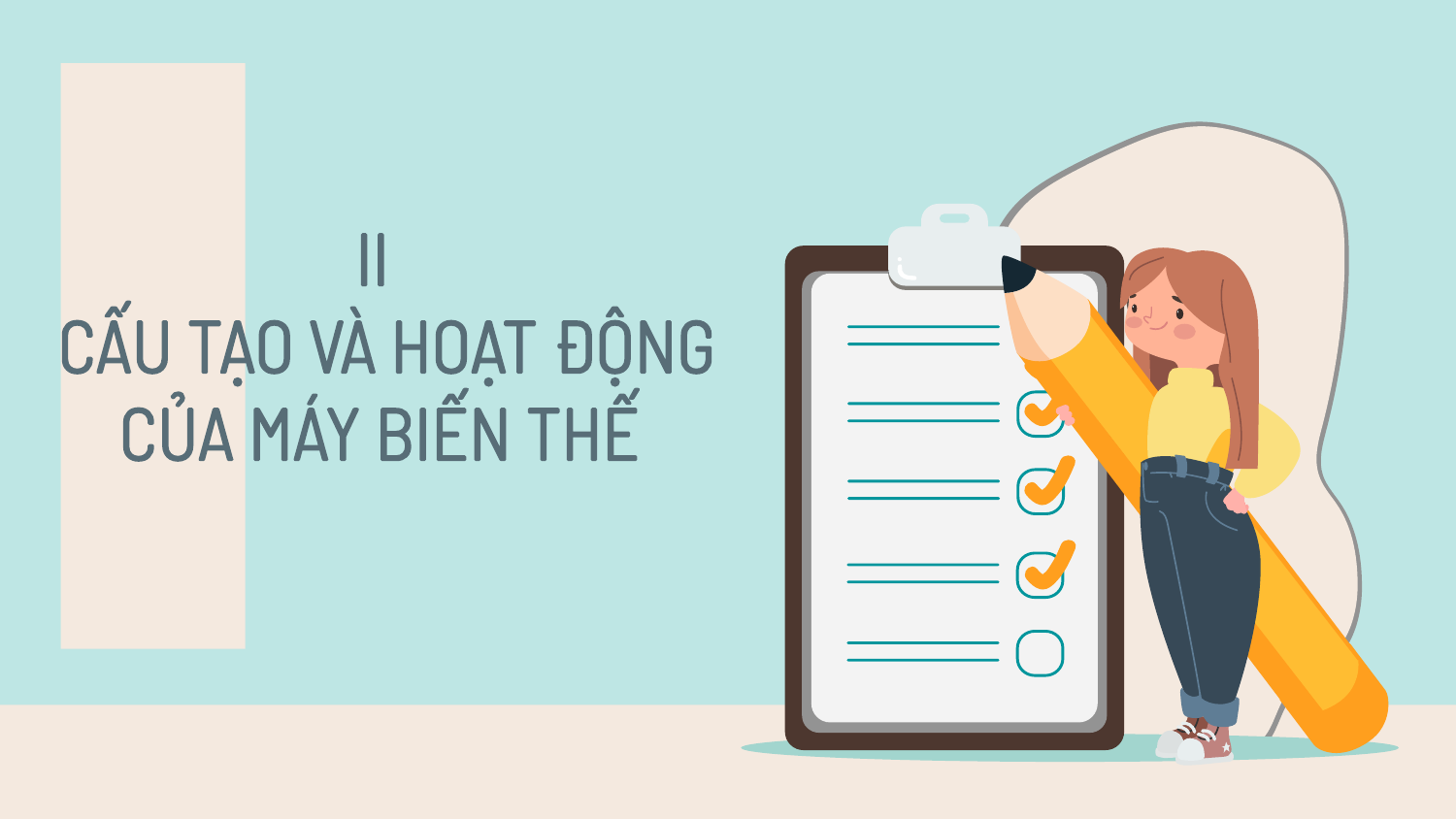

II
 CẤU TẠO VÀ HOẠT ĐỘNG CỦA MÁY BIẾN THẾ